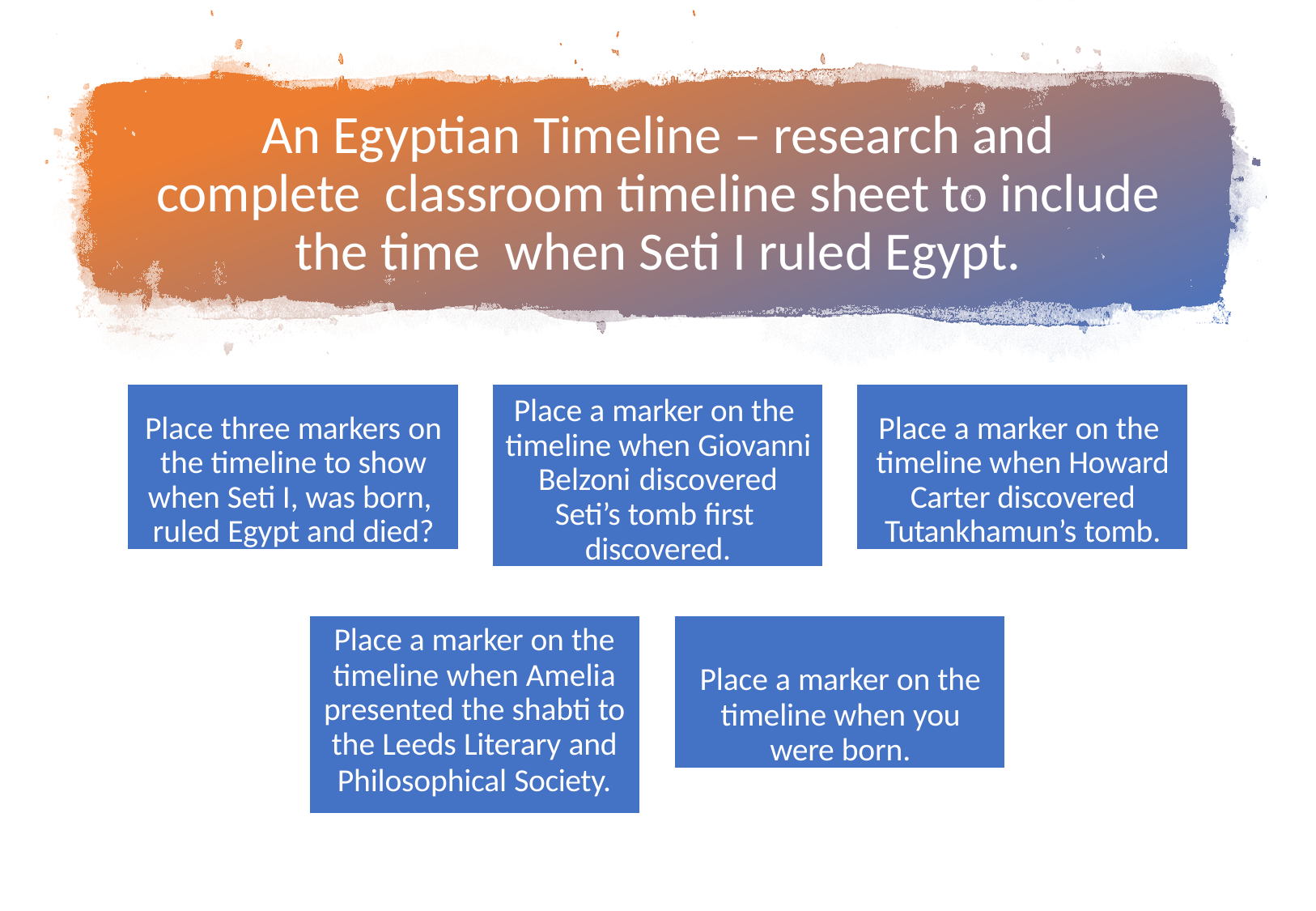

# An Egyptian Timeline – research and complete  classroom timeline sheet to include the time  when Seti I ruled Egypt.
Place three markers on  the timeline to show  when Seti I, was born,  ruled Egypt and died?
Place a marker on the  timeline when Giovanni  Belzoni discovered  Seti’s tomb first  discovered.
Place a marker on the  timeline when Howard  Carter discovered  Tutankhamun’s tomb.
| Place a marker on the |
| --- |
| timeline when Amelia |
| presented the shabti to |
| the Leeds Literary and |
| Philosophical Society. |

Place a marker on the  timeline when you  were born.